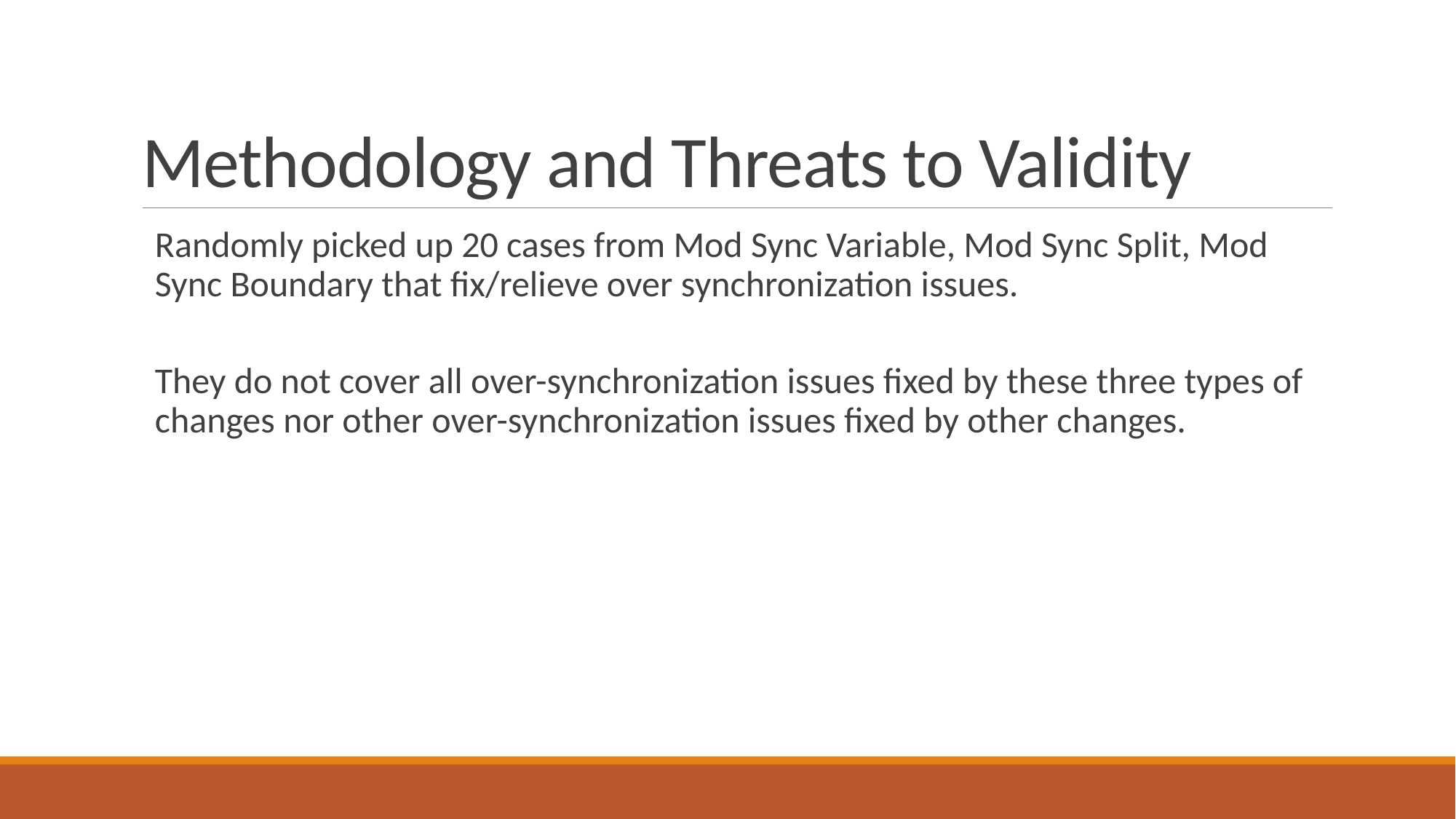

# Methodology and Threats to Validity
Randomly picked up 20 cases from Mod Sync Variable, Mod Sync Split, Mod Sync Boundary that fix/relieve over synchronization issues.

They do not cover all over-synchronization issues fixed by these three types of changes nor other over-synchronization issues fixed by other changes.